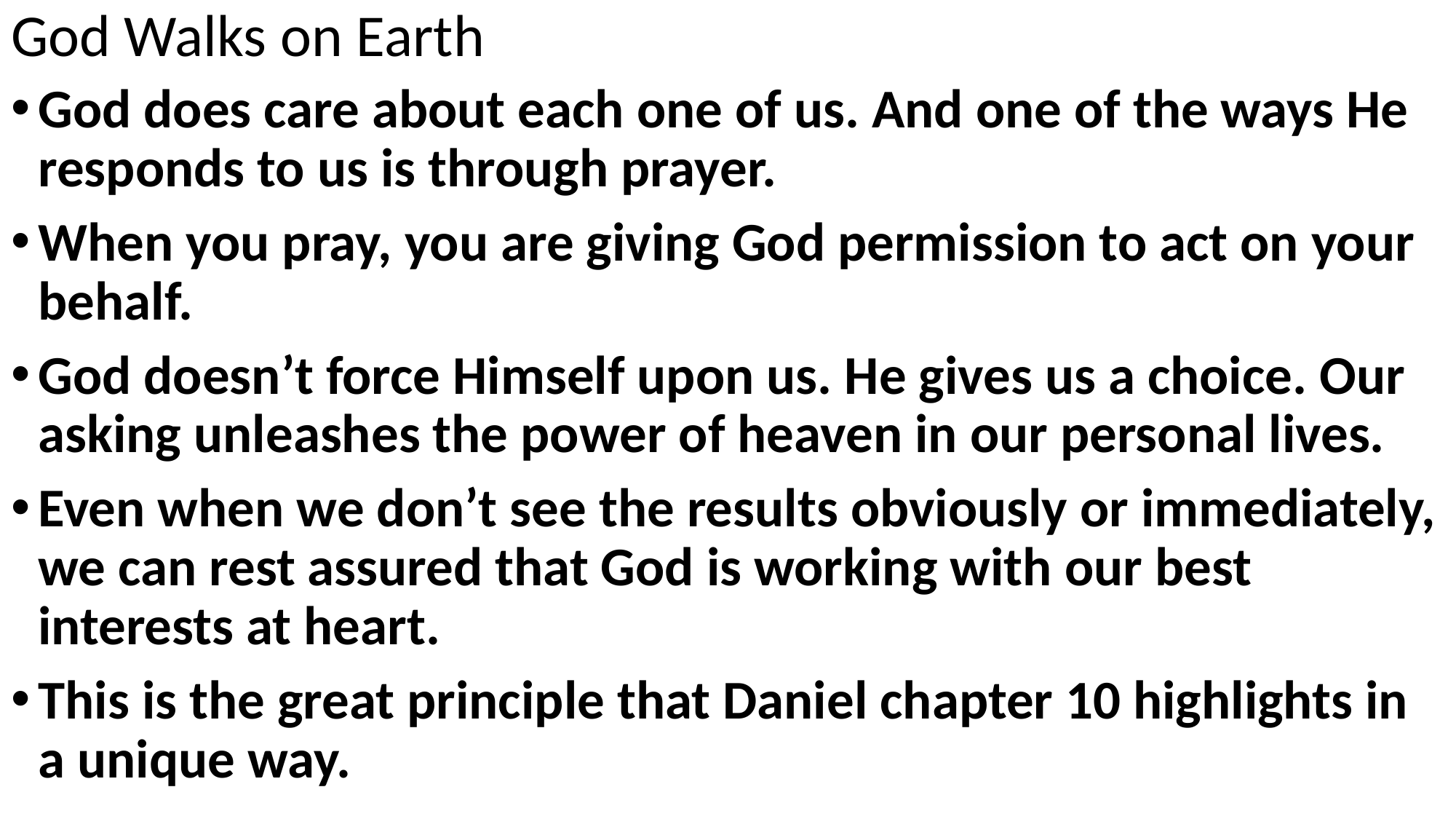

# God Walks on Earth
God does care about each one of us. And one of the ways He responds to us is through prayer.
When you pray, you are giving God permission to act on your behalf.
God doesn’t force Himself upon us. He gives us a choice. Our asking unleashes the power of heaven in our personal lives.
Even when we don’t see the results obviously or immediately, we can rest assured that God is working with our best interests at heart.
This is the great principle that Daniel chapter 10 highlights in a unique way.